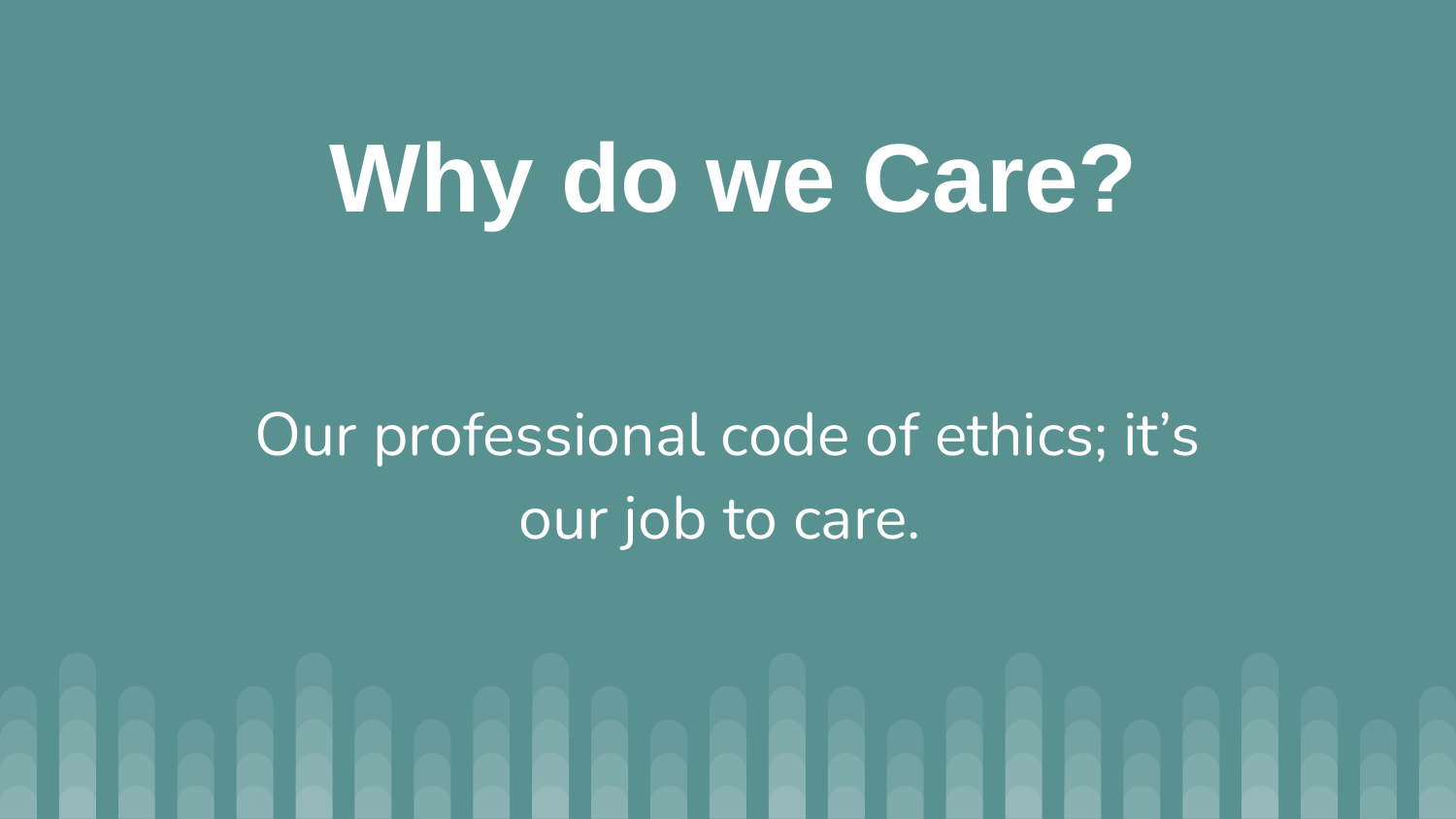

# Why do we Care?
Our professional code of ethics; it’s our job to care.